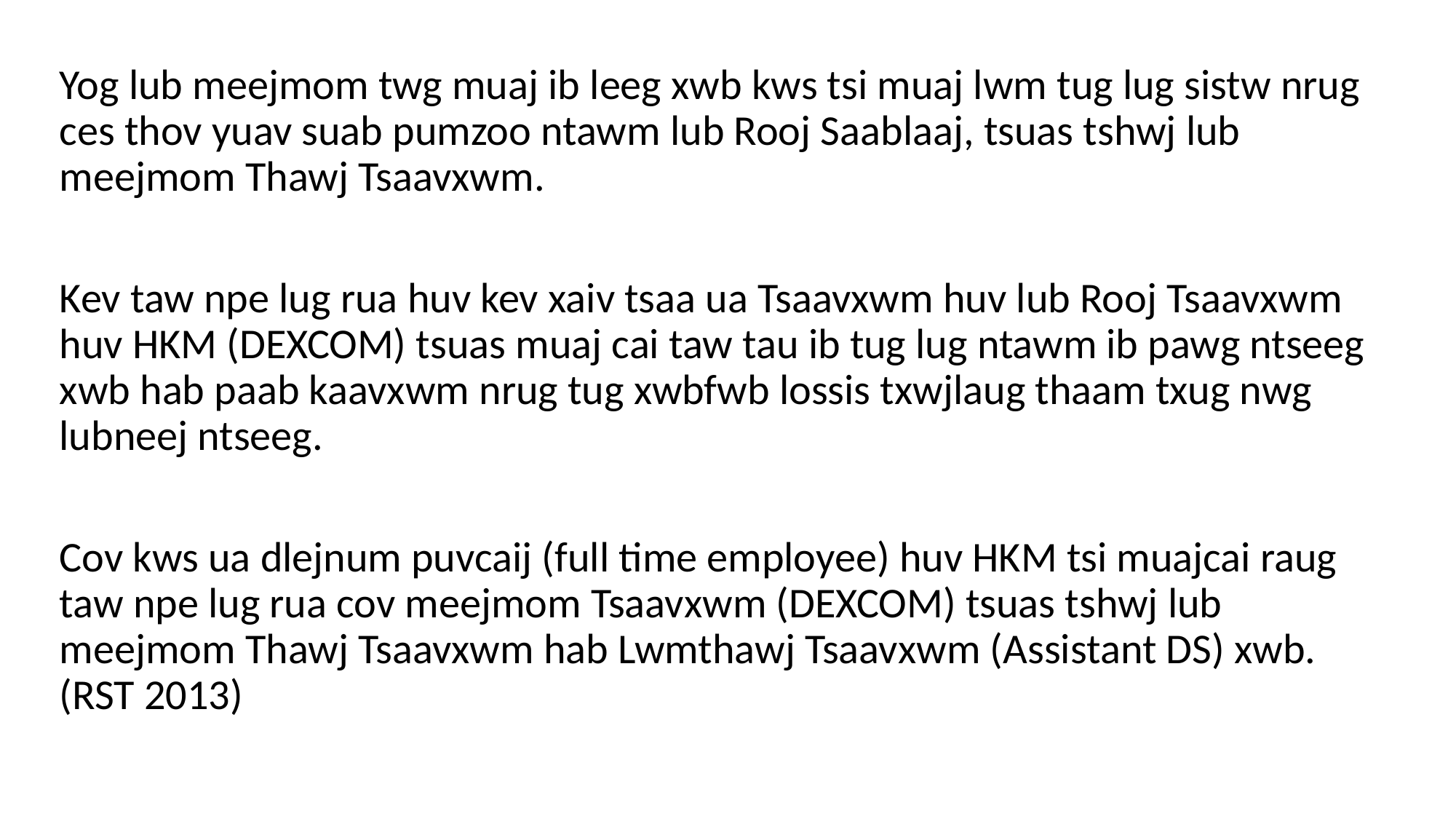

Yog lub meejmom twg muaj ib leeg xwb kws tsi muaj lwm tug lug sistw nrug ces thov yuav suab pumzoo ntawm lub Rooj Saablaaj, tsuas tshwj lub meejmom Thawj Tsaavxwm.

Kev taw npe lug rua huv kev xaiv tsaa ua Tsaavxwm huv lub Rooj Tsaavxwm huv HKM (DEXCOM) tsuas muaj cai taw tau ib tug lug ntawm ib pawg ntseeg xwb hab paab kaavxwm nrug tug xwbfwb lossis txwjlaug thaam txug nwg lubneej ntseeg.

Cov kws ua dlejnum puvcaij (full time employee) huv HKM tsi muajcai raug taw npe lug rua cov meejmom Tsaavxwm (DEXCOM) tsuas tshwj lub meejmom Thawj Tsaavxwm hab Lwmthawj Tsaavxwm (Assistant DS) xwb.  (RST 2013)